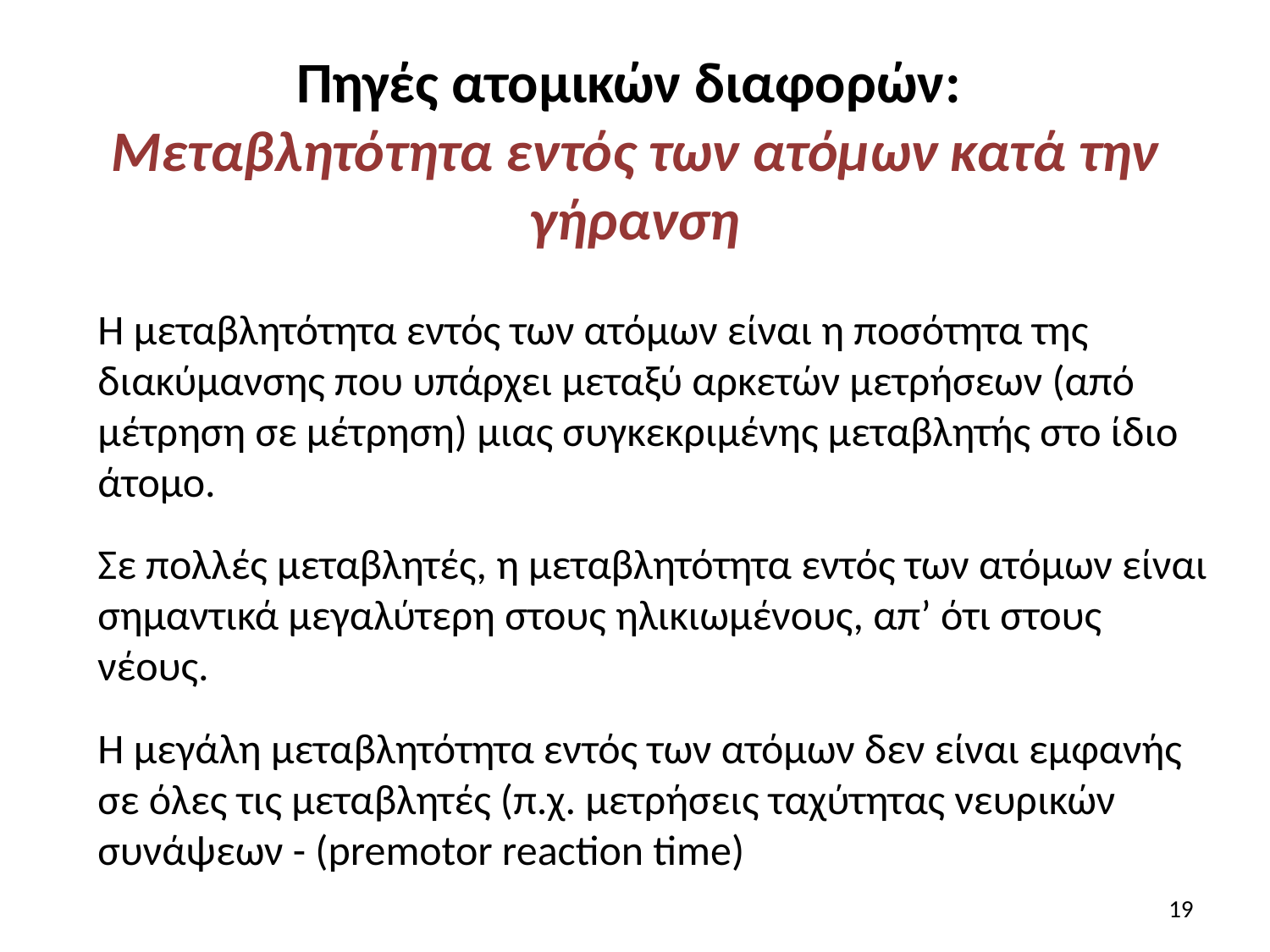

# Πηγές ατομικών διαφορών: Μεταβλητότητα εντός των ατόμων κατά την γήρανση
Η μεταβλητότητα εντός των ατόμων είναι η ποσότητα της διακύμανσης που υπάρχει μεταξύ αρκετών μετρήσεων (από μέτρηση σε μέτρηση) μιας συγκεκριμένης μεταβλητής στο ίδιο άτομο.
Σε πολλές μεταβλητές, η μεταβλητότητα εντός των ατόμων είναι σημαντικά μεγαλύτερη στους ηλικιωμένους, απ’ ότι στους νέους.
Η μεγάλη μεταβλητότητα εντός των ατόμων δεν είναι εμφανής σε όλες τις μεταβλητές (π.χ. μετρήσεις ταχύτητας νευρικών συνάψεων - (premotor reaction time)
19